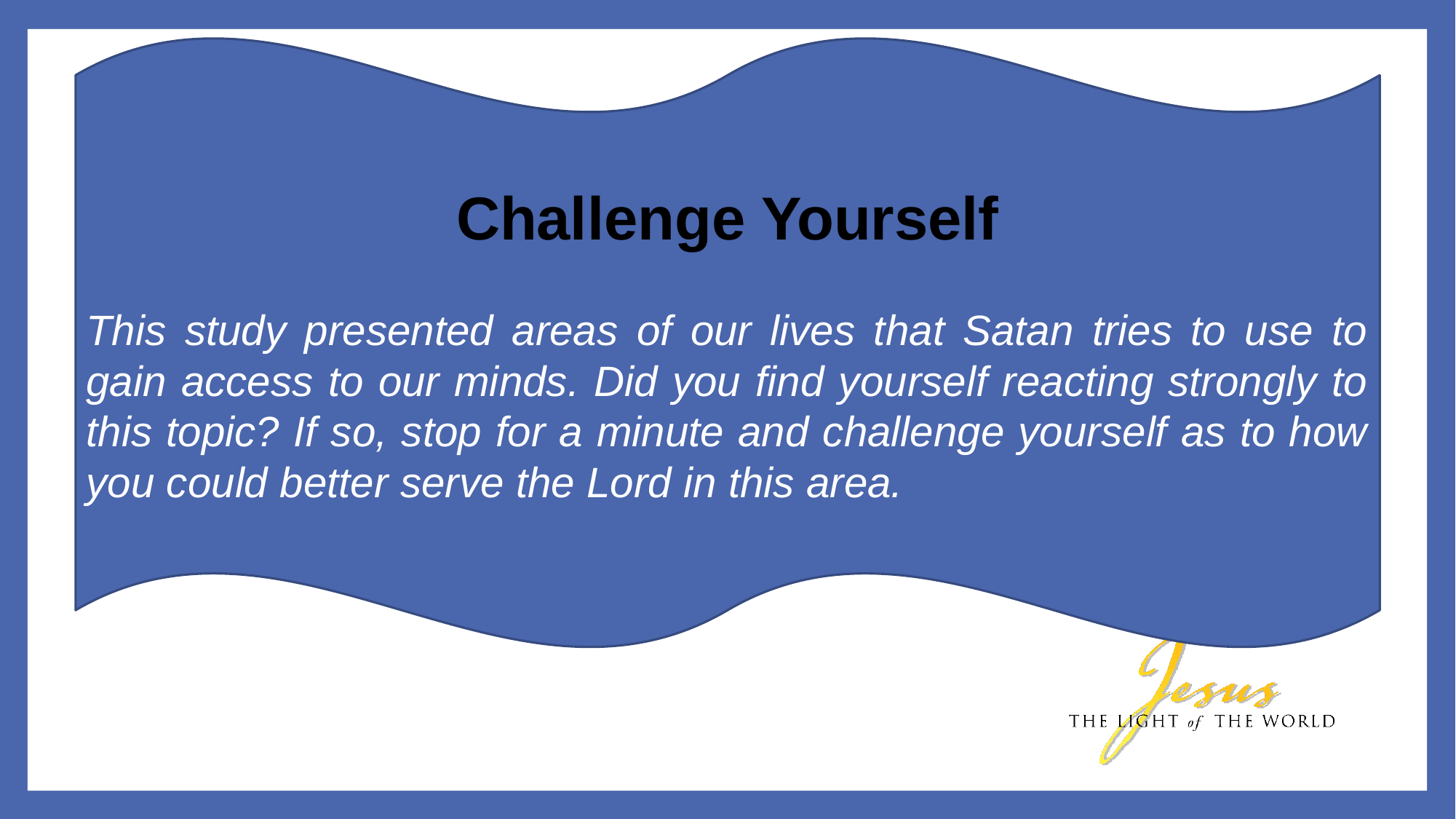

Challenge Yourself

This study presented areas of our lives that Satan tries to use to gain access to our minds. Did you find yourself reacting strongly to this topic? If so, stop for a minute and challenge yourself as to how you could better serve the Lord in this area.